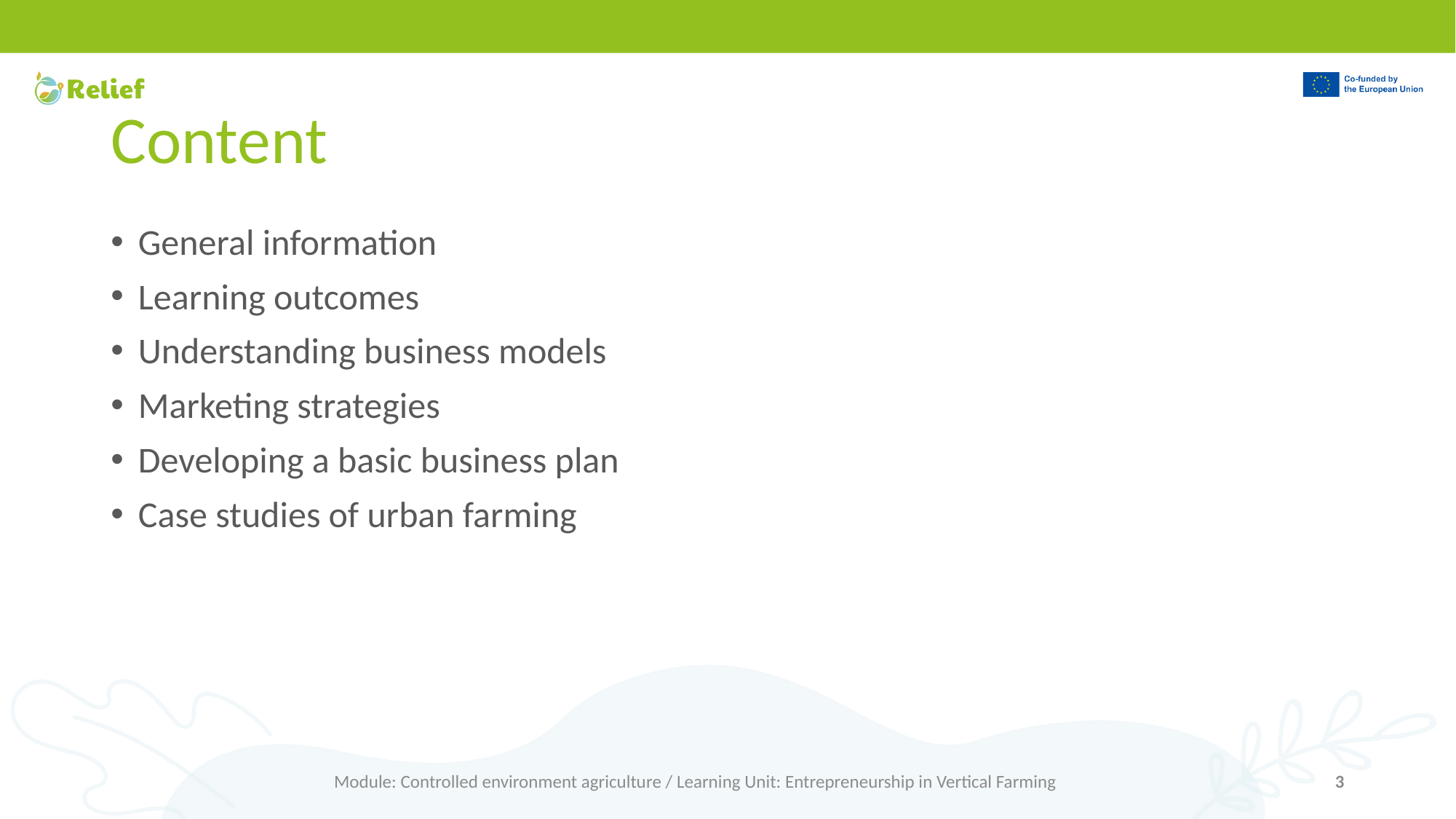

# Content
General information
Learning outcomes
Understanding business models
Marketing strategies
Developing a basic business plan
Case studies of urban farming

Module: Controlled environment agriculture / Learning Unit: Entrepreneurship in Vertical Farming
3